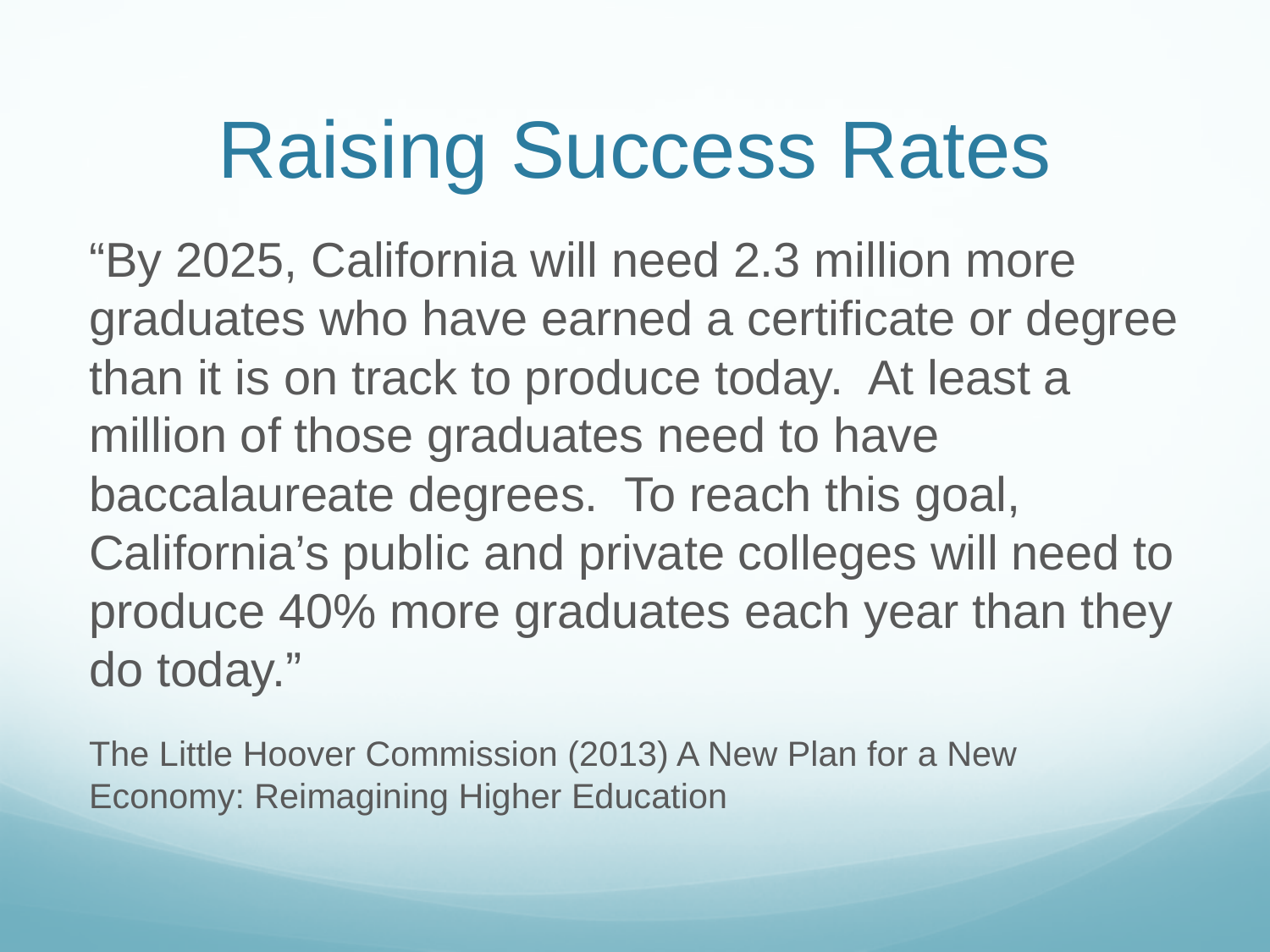

# Raising Success Rates
“By 2025, California will need 2.3 million more graduates who have earned a certificate or degree than it is on track to produce today.  At least a million of those graduates need to have baccalaureate degrees.  To reach this goal, California’s public and private colleges will need to produce 40% more graduates each year than they do today.”
The Little Hoover Commission (2013) A New Plan for a New Economy: Reimagining Higher Education